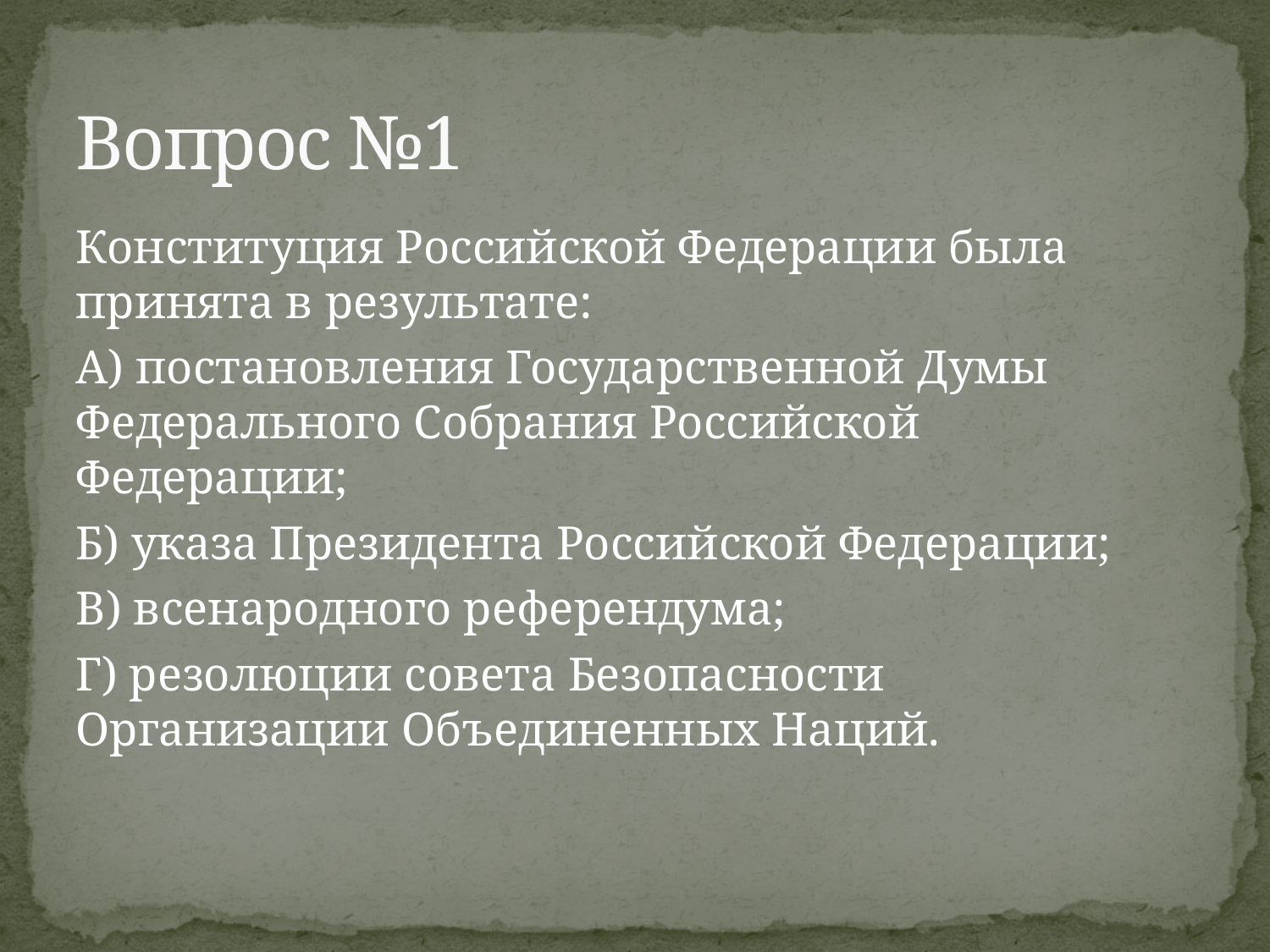

# Вопрос №1
Конституция Российской Федерации была принята в результате:
А) постановления Государственной Думы Федерального Собрания Российской Федерации;
Б) указа Президента Российской Федерации;
В) всенародного референдума;
Г) резолюции совета Безопасности Организации Объединенных Наций.